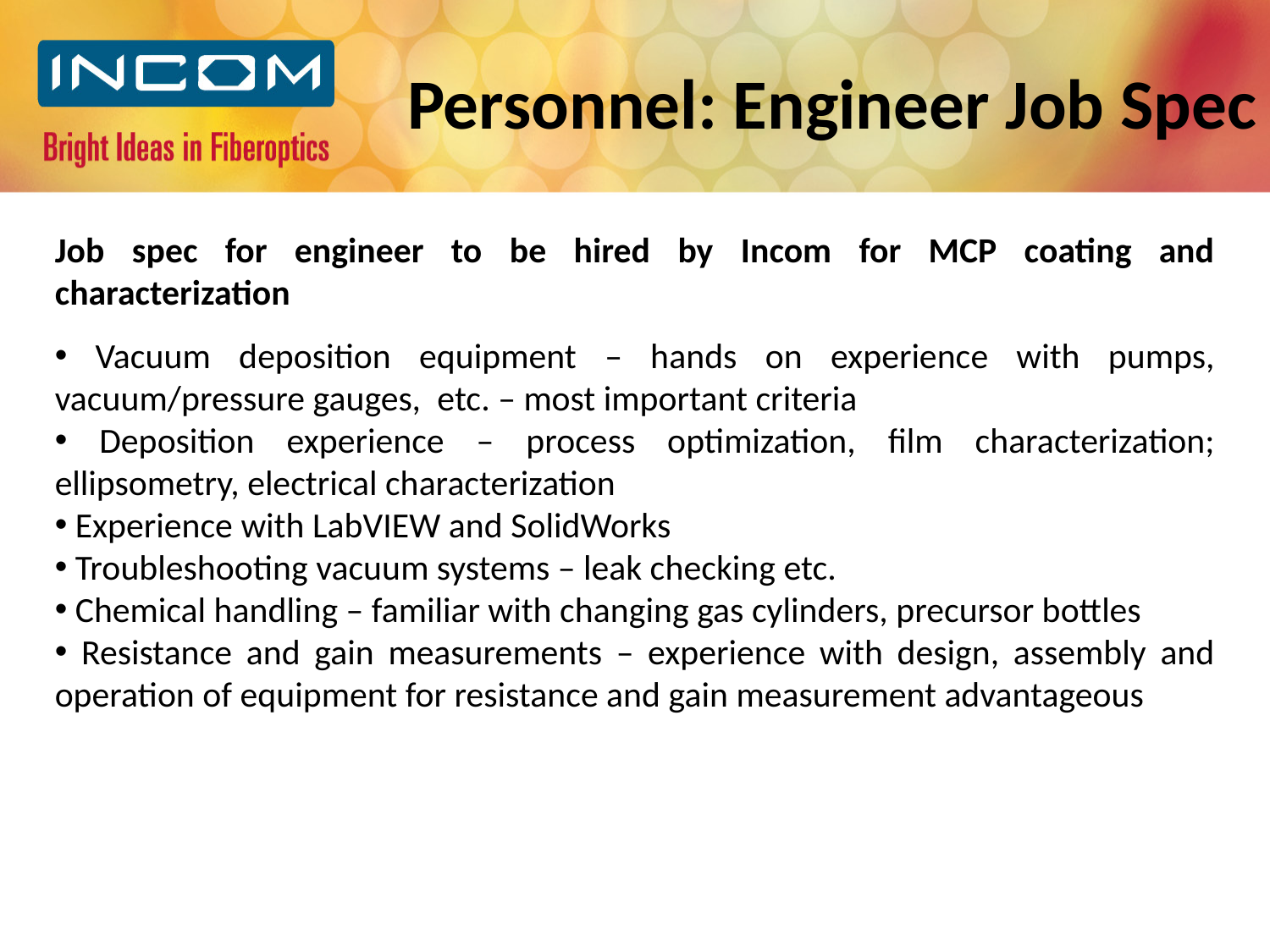

Personnel: Engineer Job Spec
Job spec for engineer to be hired by Incom for MCP coating and characterization

 Vacuum deposition equipment – hands on experience with pumps, vacuum/pressure gauges,  etc. – most important criteria
 Deposition experience – process optimization, film characterization; ellipsometry, electrical characterization
 Experience with LabVIEW and SolidWorks
 Troubleshooting vacuum systems – leak checking etc.
 Chemical handling – familiar with changing gas cylinders, precursor bottles
 Resistance and gain measurements – experience with design, assembly and operation of equipment for resistance and gain measurement advantageous